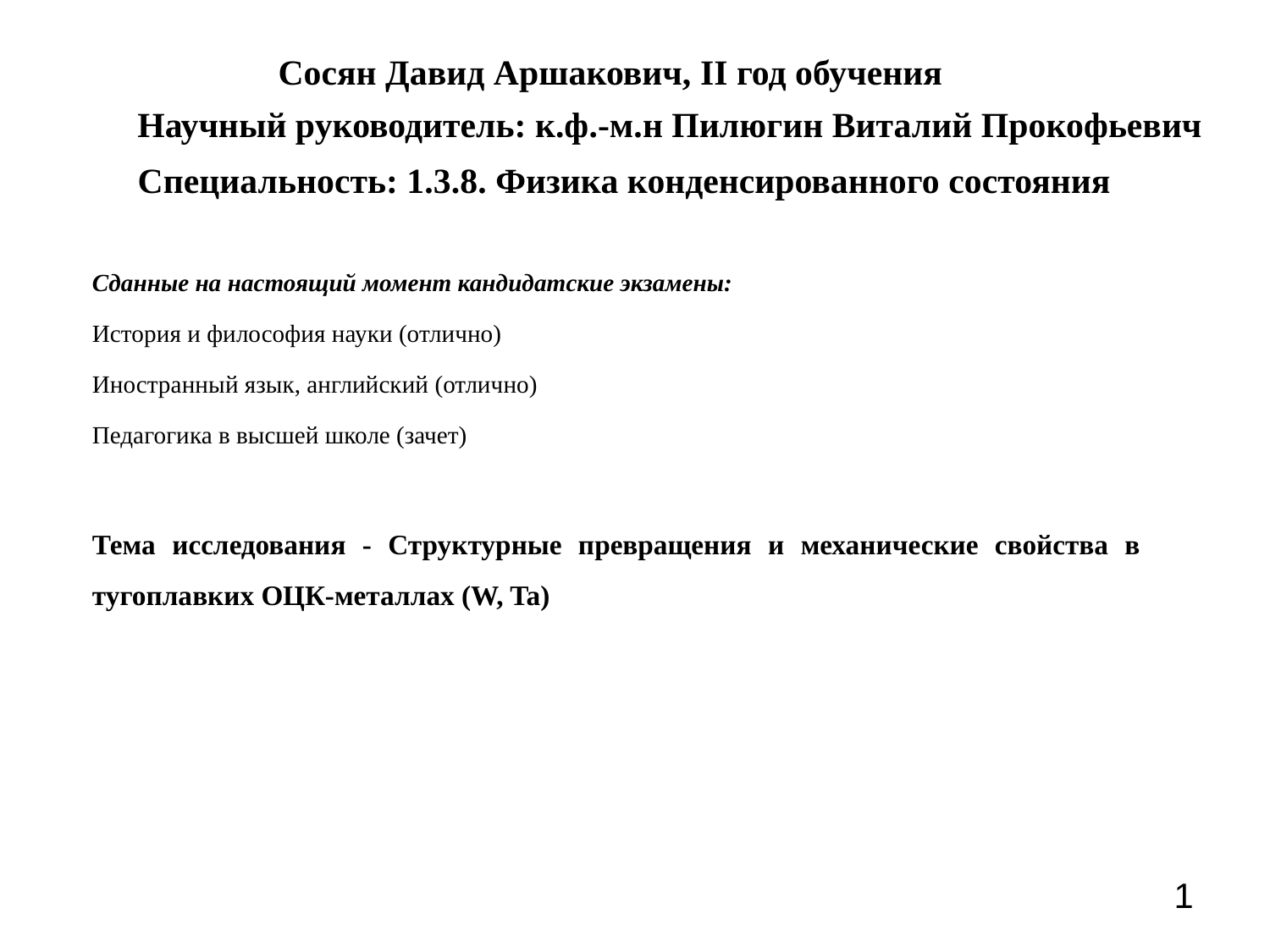

# Сосян Давид Аршакович, II год обучения
Научный руководитель: к.ф.-м.н Пилюгин Виталий Прокофьевич
Специальность: 1.3.8. Физика конденсированного состояния
Сданные на настоящий момент кандидатские экзамены:
История и философия науки (отлично)
Иностранный язык, английский (отлично)
Педагогика в высшей школе (зачет)

Тема исследования - Структурные превращения и механические свойства в 	тугоплавких ОЦК-металлах (W, Ta)

1